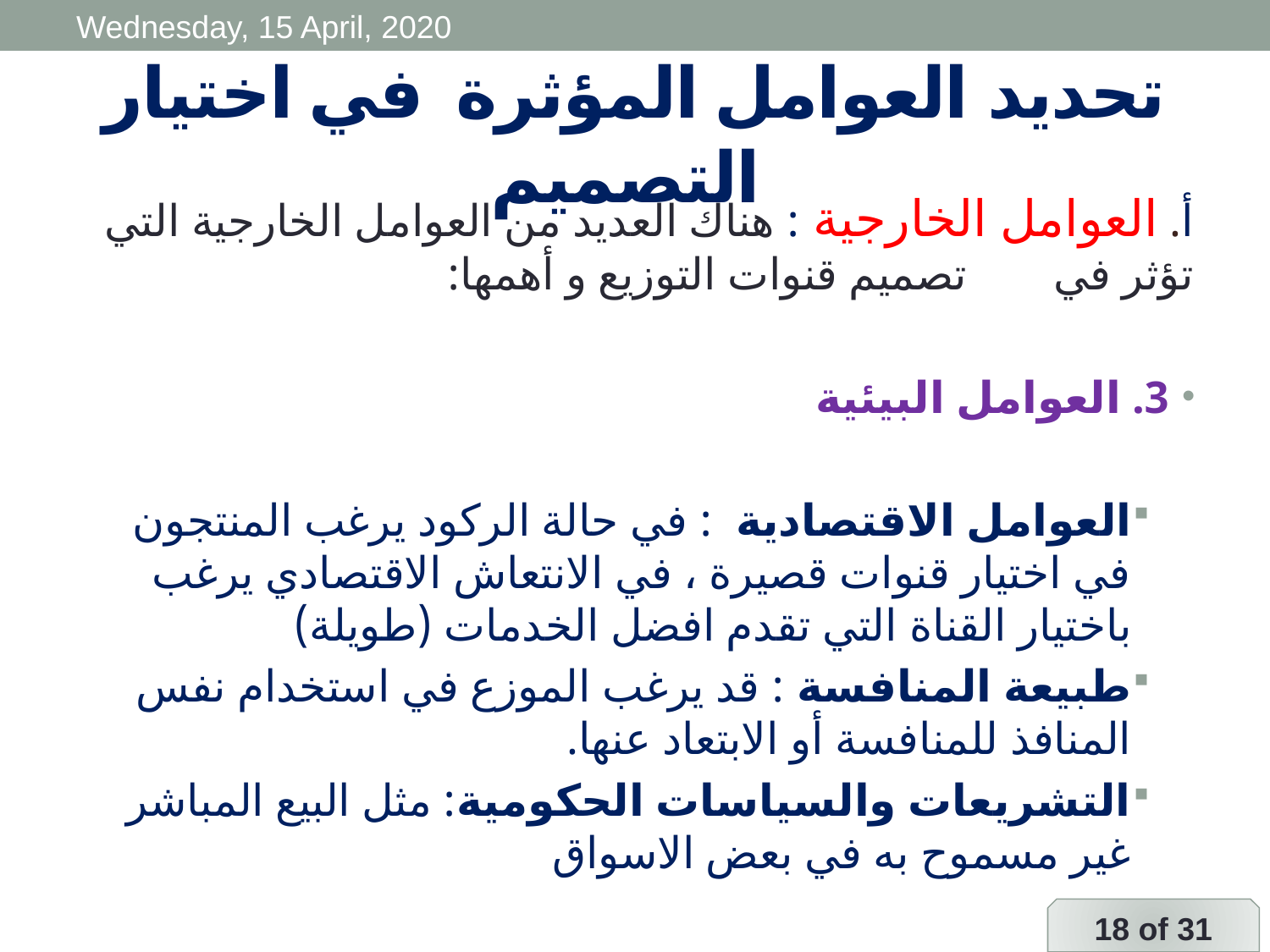

Wednesday, 15 April, 2020
# تحديد العوامل المؤثرة  في اختيار التصميم
أ. العوامل الخارجية : هناك العديد من العوامل الخارجية التي تؤثر في 			تصميم قنوات التوزيع و أهمها:

3. العوامل البيئية

العوامل الاقتصادية  : في حالة الركود يرغب المنتجون في اختيار قنوات قصيرة ، في الانتعاش الاقتصادي يرغب باختيار القناة التي تقدم افضل الخدمات (طويلة)
طبيعة المنافسة : قد يرغب الموزع في استخدام نفس المنافذ للمنافسة أو الابتعاد عنها.
التشريعات والسياسات الحكومية: مثل البيع المباشر غير مسموح به في بعض الاسواق